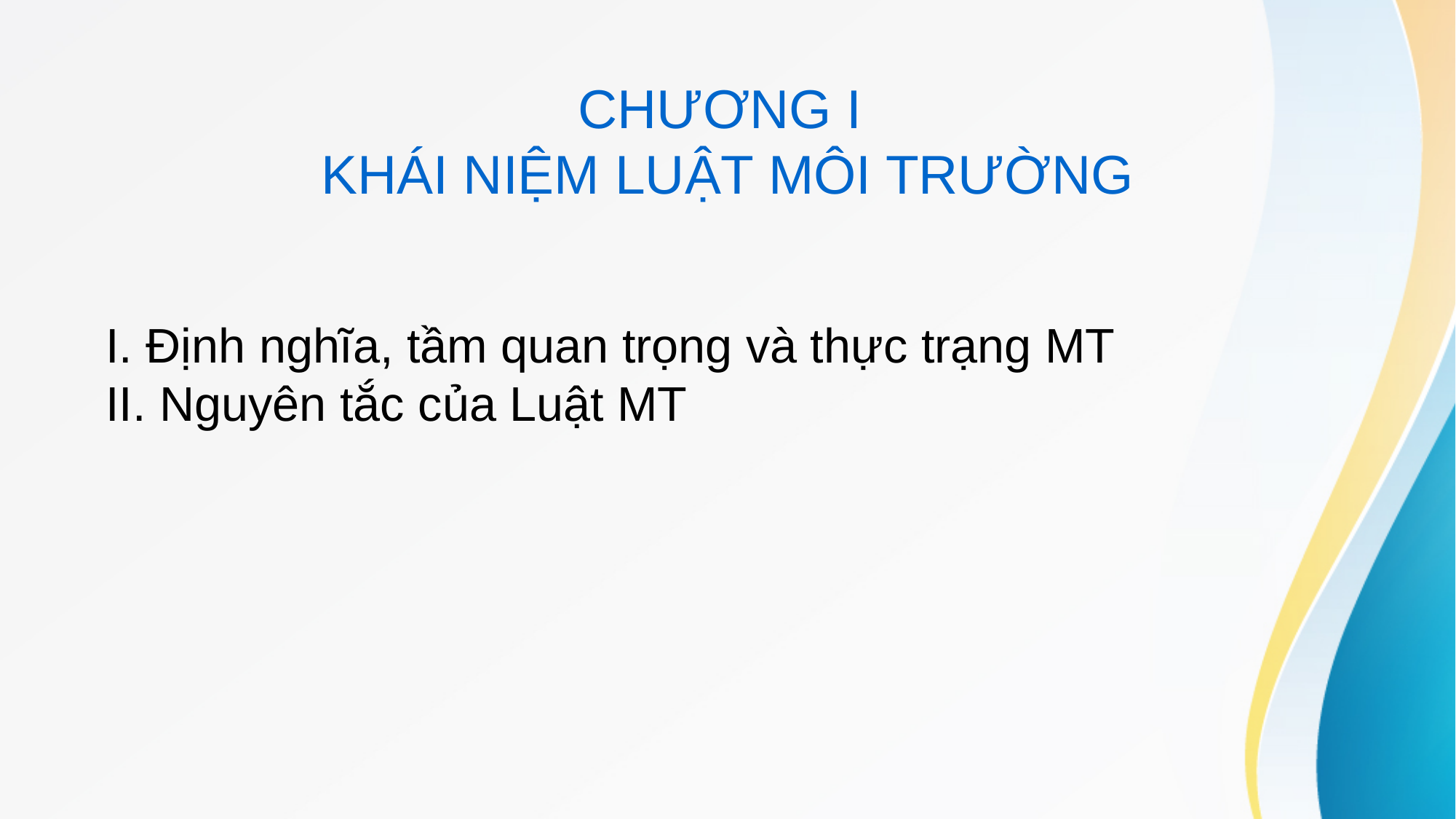

# CHƯƠNG I KHÁI NIỆM LUẬT MÔI TRƯỜNG
I. Định nghĩa, tầm quan trọng và thực trạng MT
II. Nguyên tắc của Luật MT